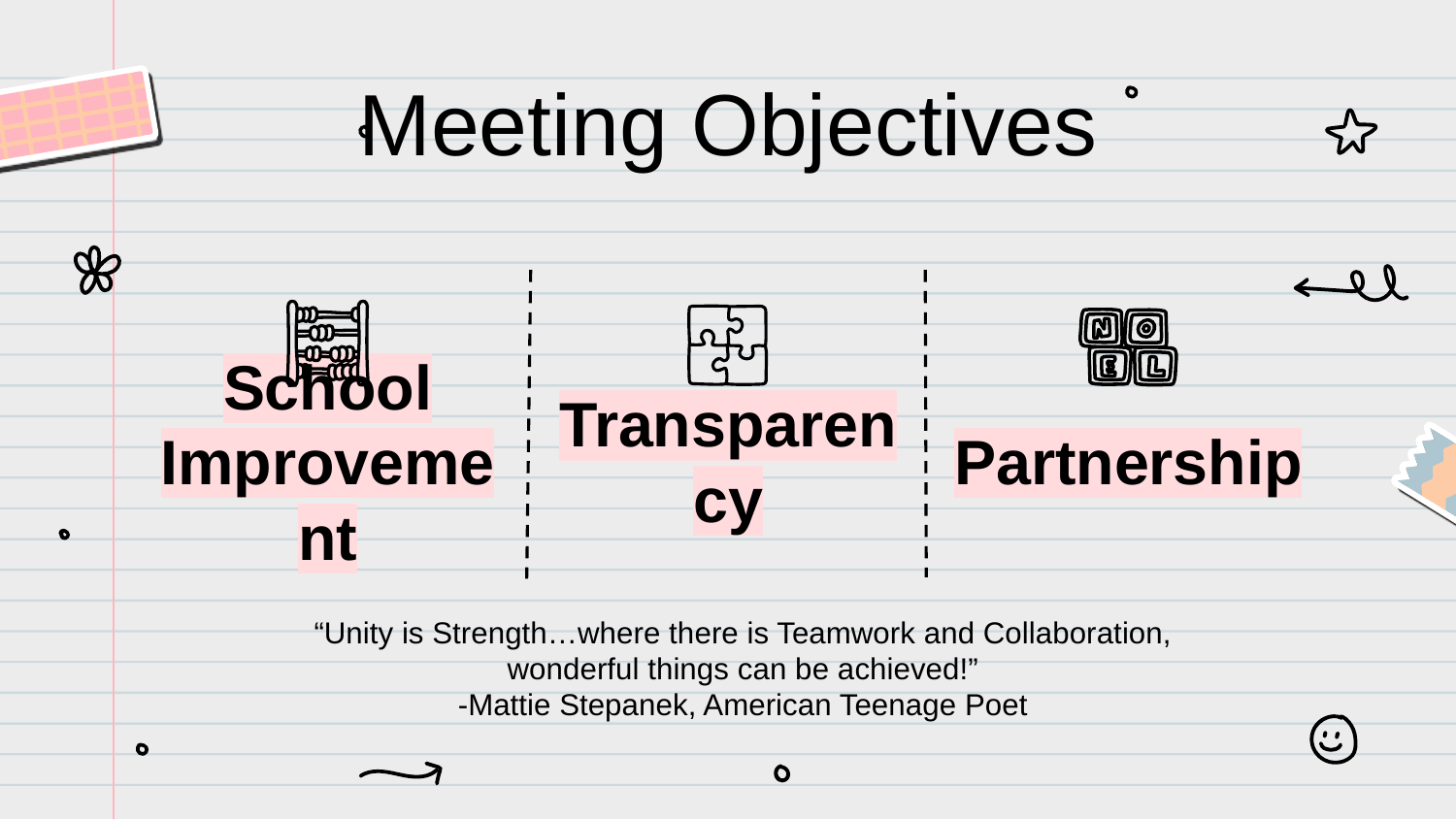

Meeting Objectives

# School Improvement
Transparency
Partnership

“Unity is Strength…where there is Teamwork and Collaboration, wonderful things can be achieved!”
-Mattie Stepanek, American Teenage Poet